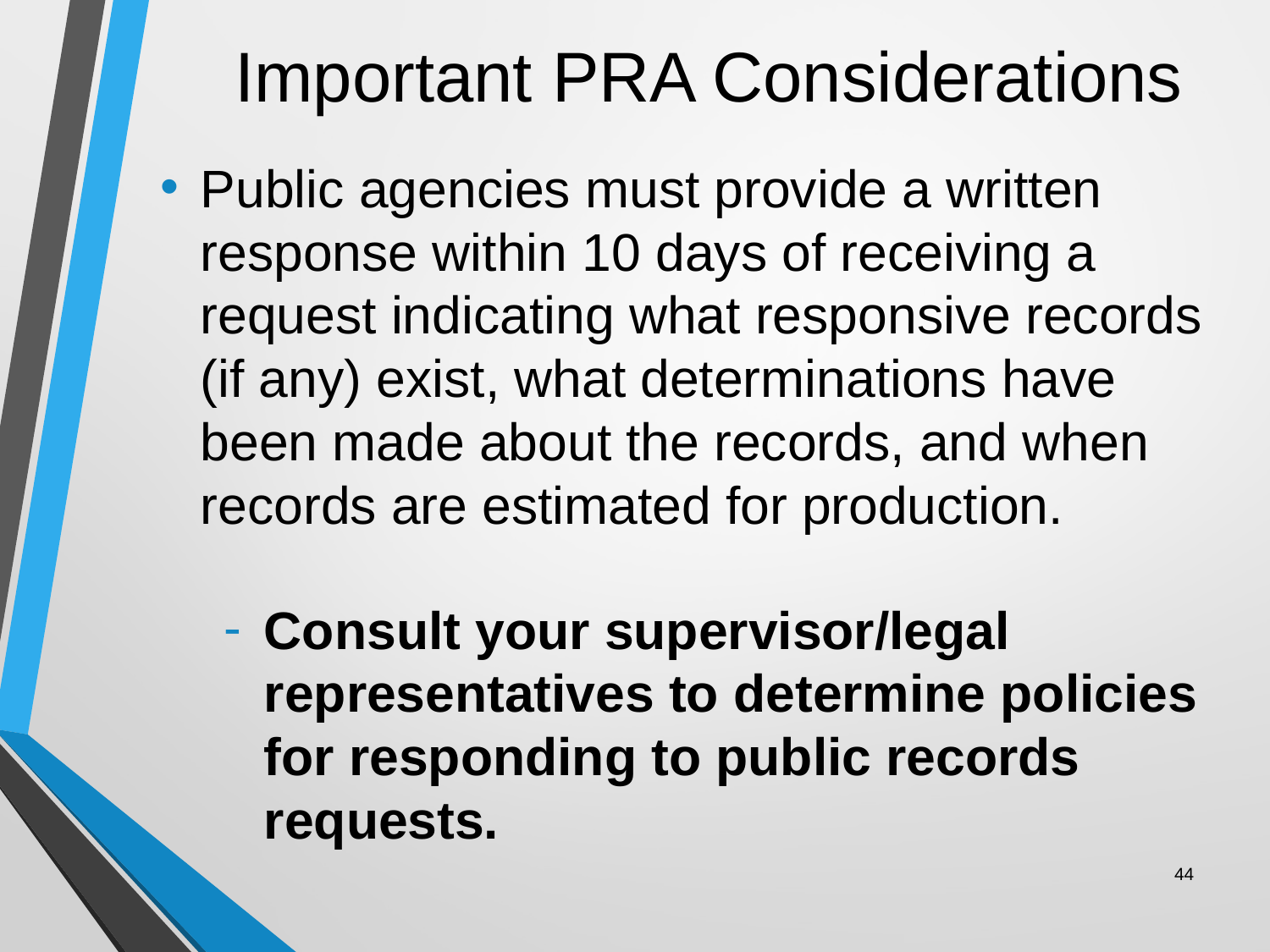

# Important PRA Considerations
Public agencies must provide a written response within 10 days of receiving a request indicating what responsive records (if any) exist, what determinations have been made about the records, and when records are estimated for production.

Consult your supervisor/legal representatives to determine policies for responding to public records requests.

44